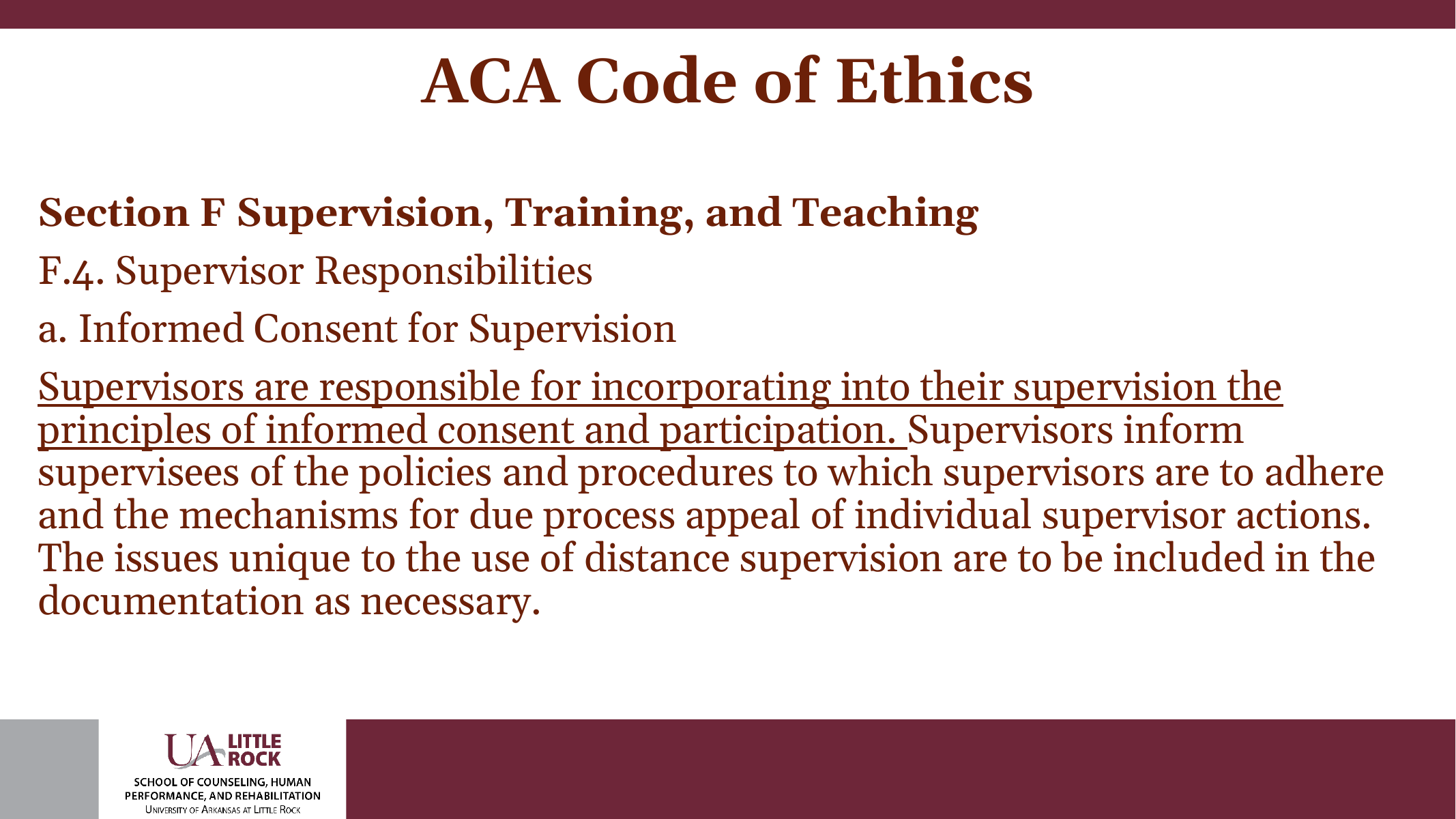

# ACA Code of Ethics
Section F Supervision, Training, and Teaching
F.4. Supervisor Responsibilities
a. Informed Consent for Supervision
Supervisors are responsible for incorporating into their supervision the principles of informed consent and participation. Supervisors inform supervisees of the policies and procedures to which supervisors are to adhere and the mechanisms for due process appeal of individual supervisor actions. The issues unique to the use of distance supervision are to be included in the documentation as necessary.